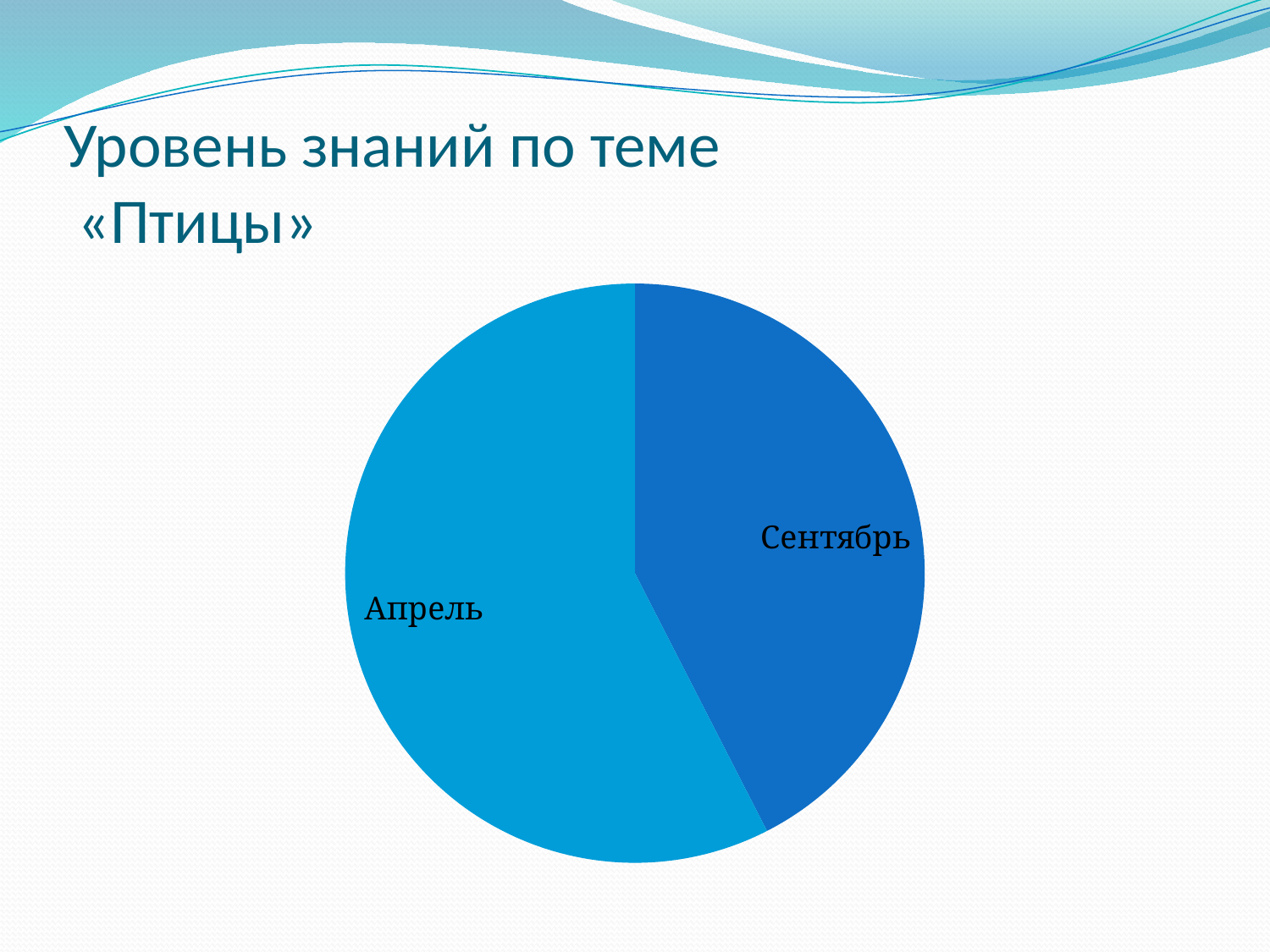

# Уровень знаний по теме «Птицы»

### Chart

| Category | Продажи |
|---|---|
| сентябрь  | 62.0 |
| октябрь  | 84.0 |